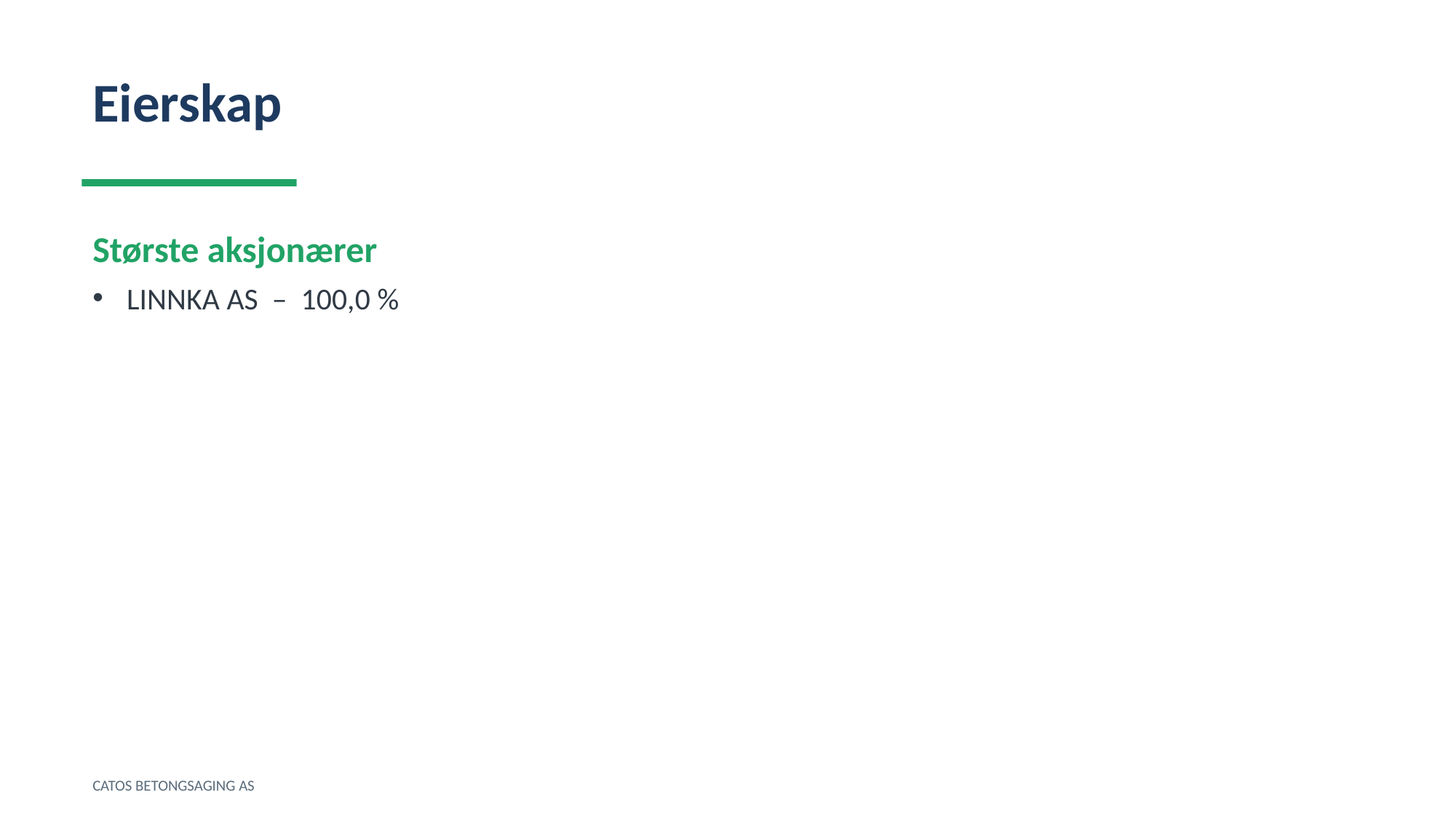

Eierskap

Største aksjonærer
LINNKA AS  –  100,0 %
CATOS BETONGSAGING AS